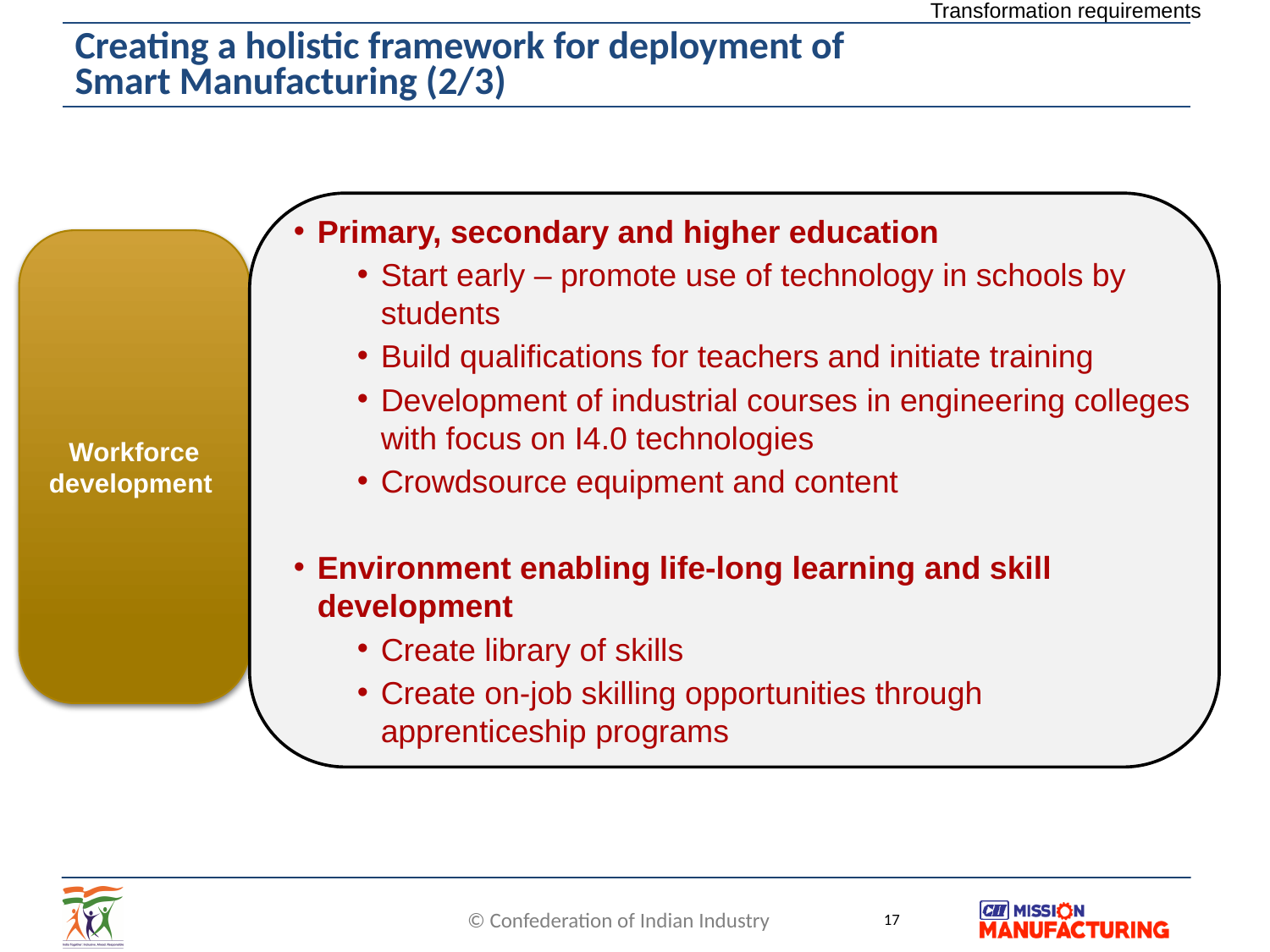

Transformation requirements
# Creating a holistic framework for deployment of Smart Manufacturing (2/3)
Primary, secondary and higher education
Start early – promote use of technology in schools by students
Build qualifications for teachers and initiate training
Development of industrial courses in engineering colleges with focus on I4.0 technologies
Crowdsource equipment and content

Environment enabling life-long learning and skill development
Create library of skills
Create on-job skilling opportunities through apprenticeship programs
Workforce development
17